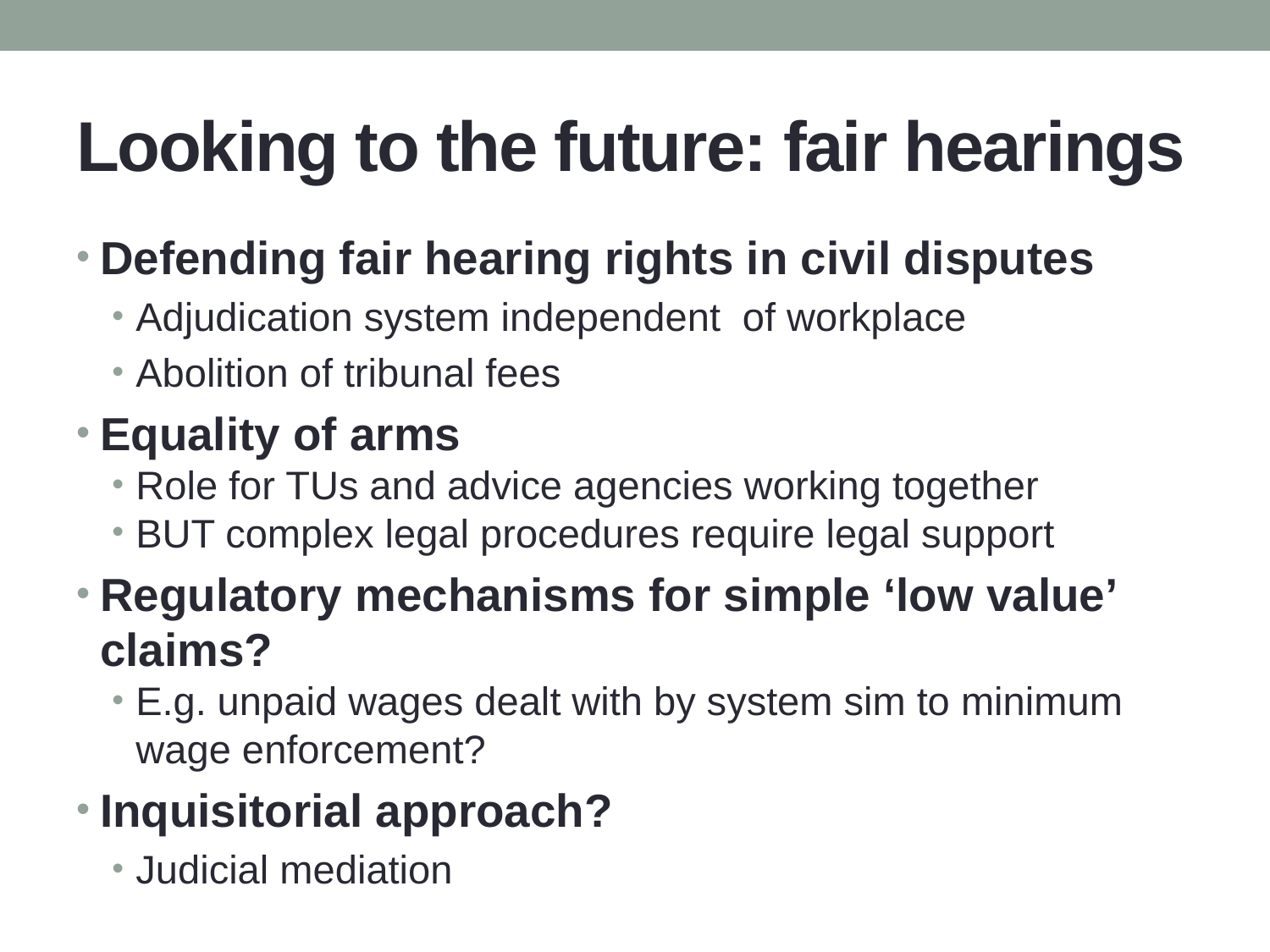

# Looking to the future: fair hearings
Defending fair hearing rights in civil disputes
Adjudication system independent  of workplace
Abolition of tribunal fees
Equality of arms
Role for TUs and advice agencies working together
BUT complex legal procedures require legal support
Regulatory mechanisms for simple ‘low value’ claims?
E.g. unpaid wages dealt with by system sim to minimum wage enforcement?
Inquisitorial approach?
Judicial mediation